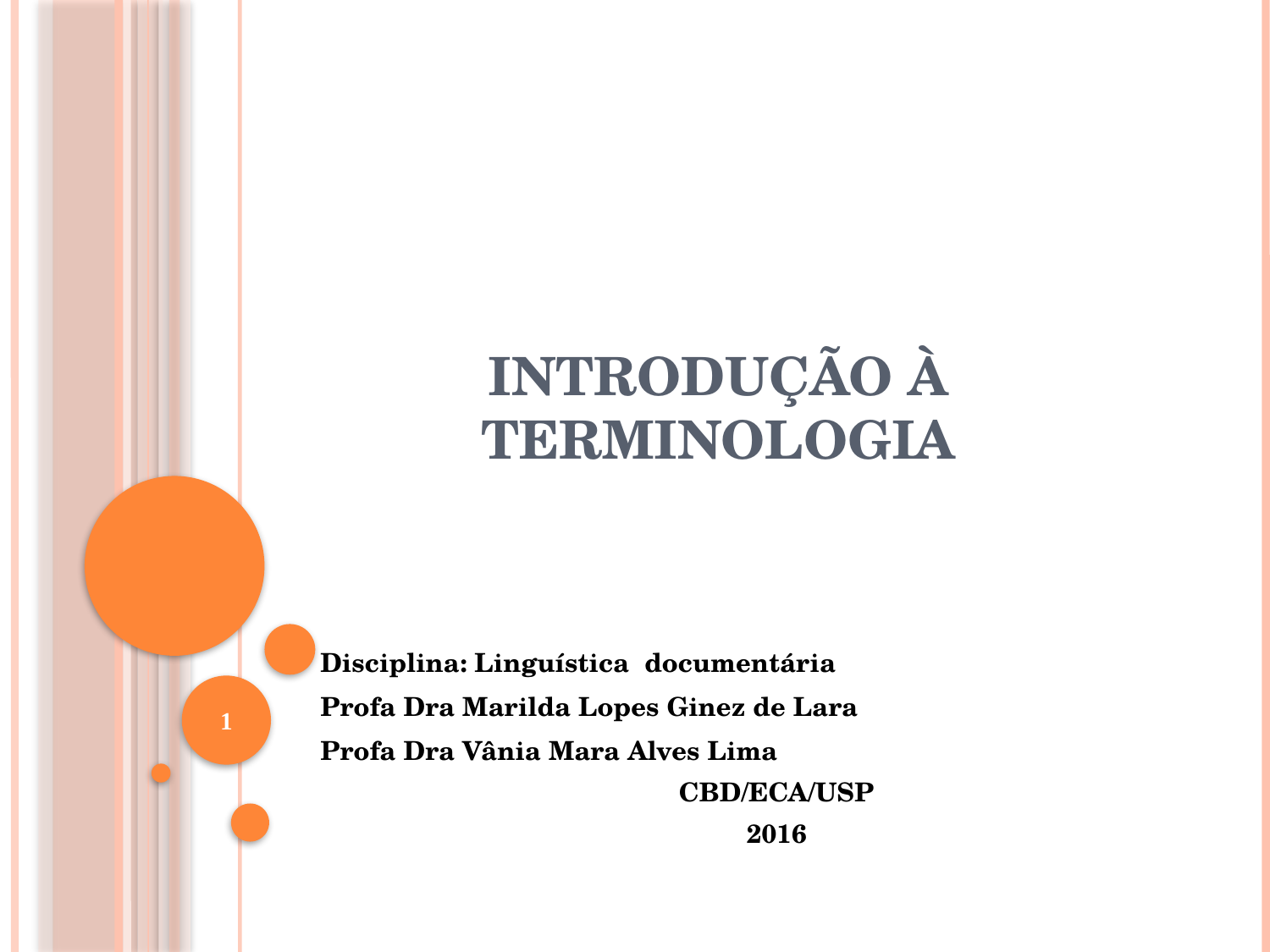

# Introdução à Terminologia
Disciplina: Linguística  documentária
Profa Dra Marilda Lopes Ginez de Lara
Profa Dra Vânia Mara Alves Lima
CBD/ECA/USP
2016
1